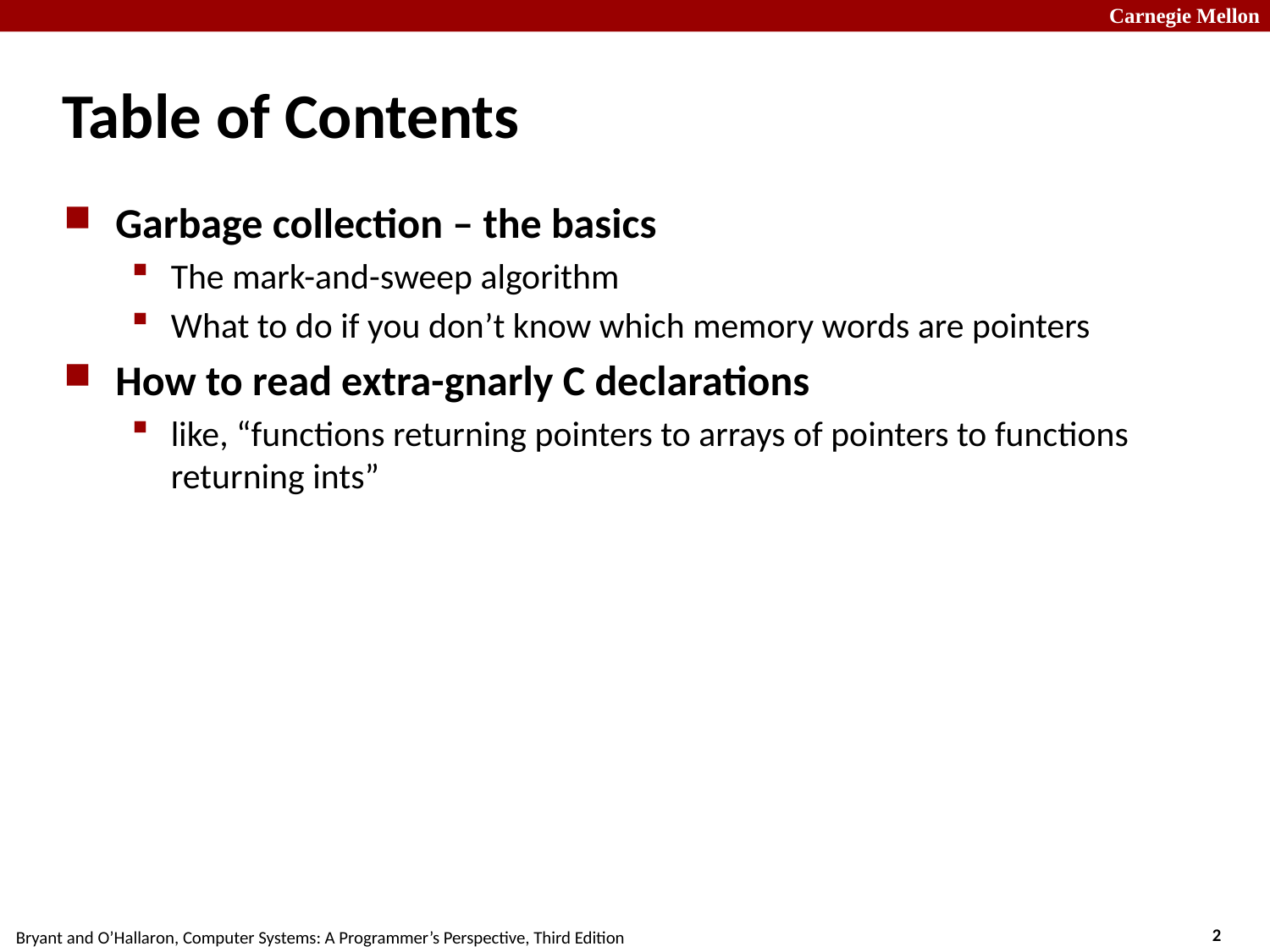

# Table of Contents
Garbage collection – the basics
The mark-and-sweep algorithm
What to do if you don’t know which memory words are pointers
How to read extra-gnarly C declarations
like, “functions returning pointers to arrays of pointers to functions returning ints”